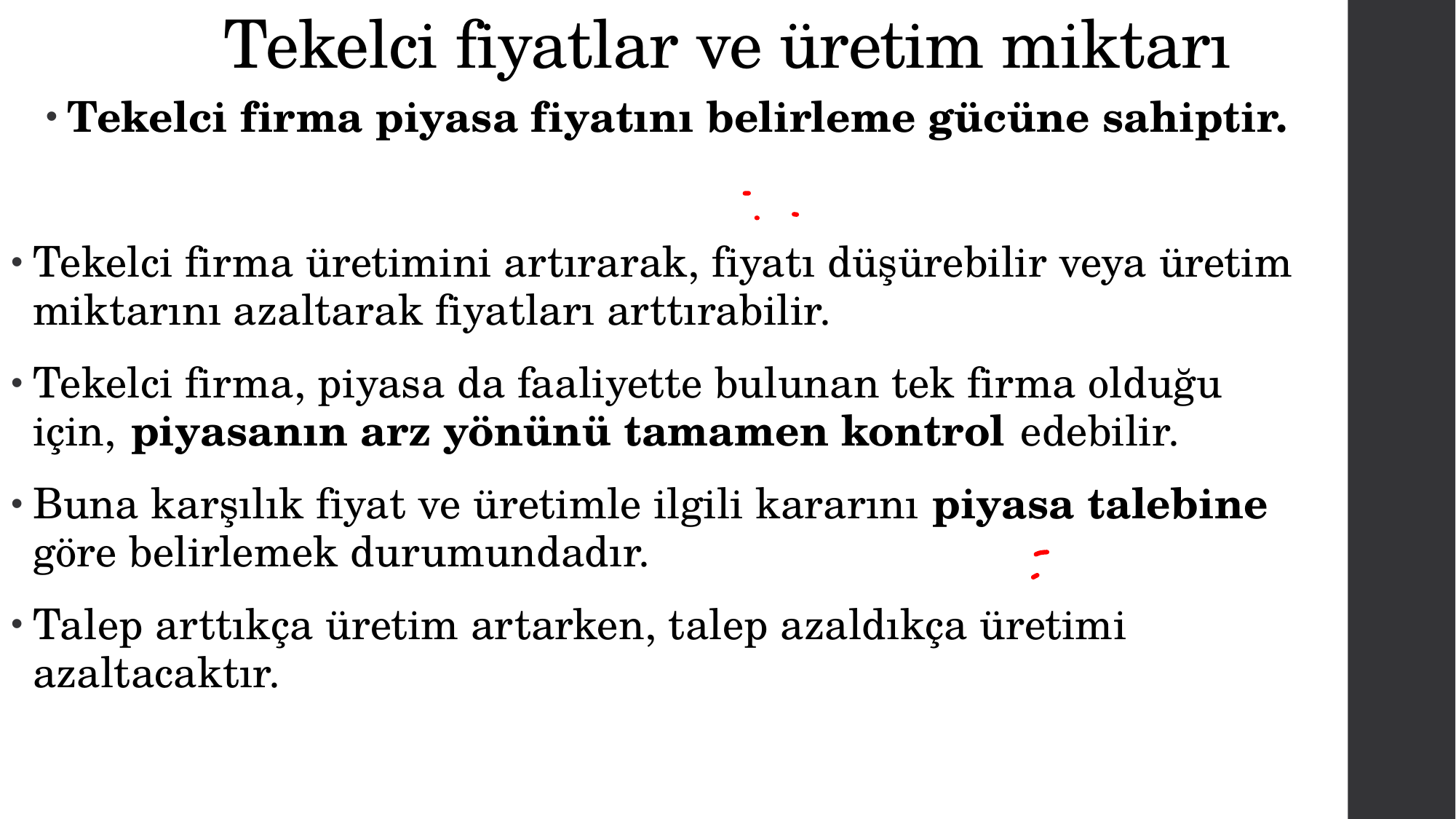

# Tekelci fiyatlar ve üretim miktarı
Tekelci firma piyasa fiyatını belirleme gücüne sahiptir.

Tekelci firma üretimini artırarak, fiyatı düşürebilir veya üretim miktarını azaltarak fiyatları arttırabilir.
Tekelci firma, piyasa da faaliyette bulunan tek firma olduğu için, piyasanın arz yönünü tamamen kontrol edebilir.
Buna karşılık fiyat ve üretimle ilgili kararını piyasa talebine göre belirlemek durumundadır.
Talep arttıkça üretim artarken, talep azaldıkça üretimi azaltacaktır.